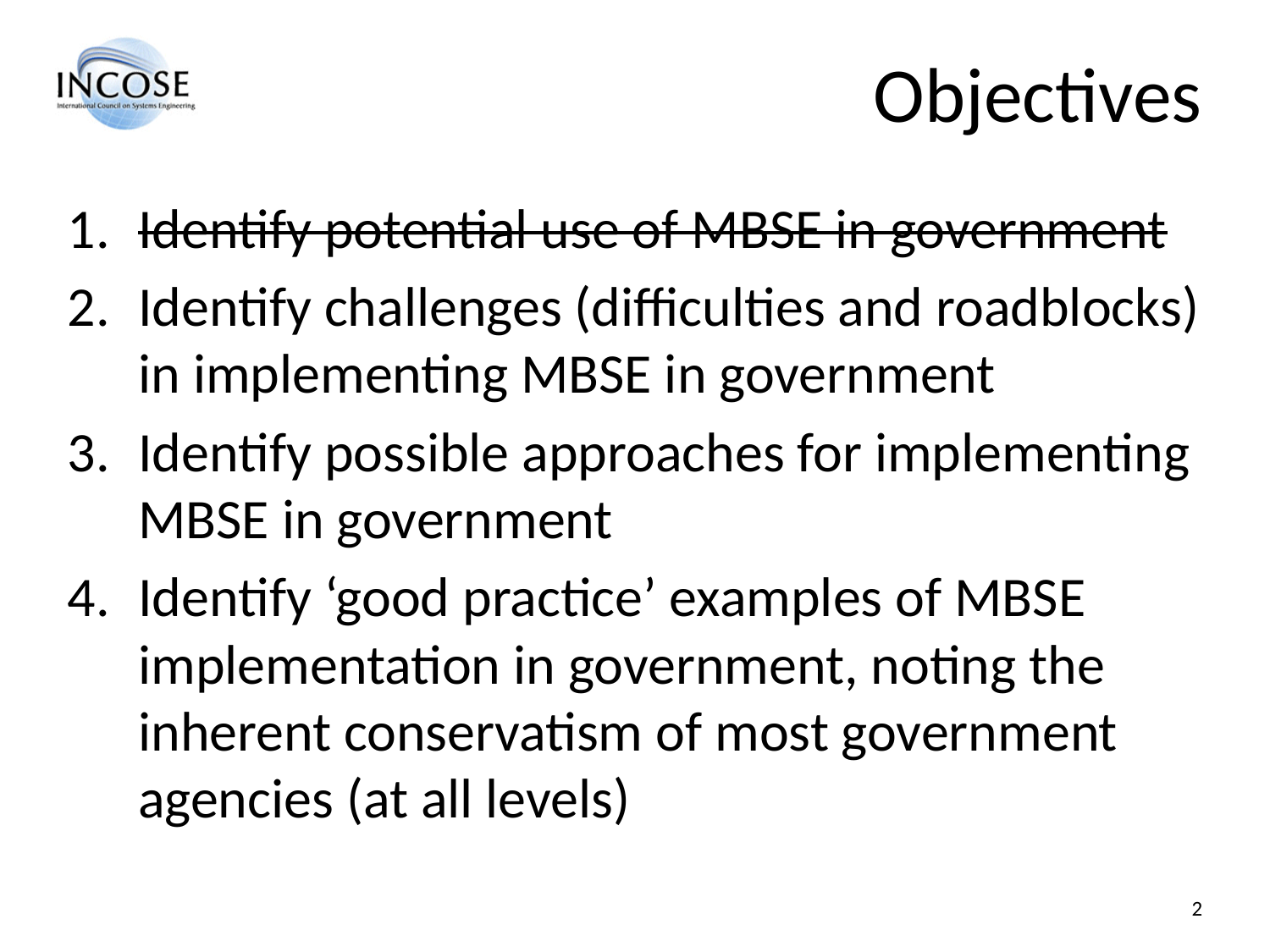

# Objectives
Identify potential use of MBSE in government
Identify challenges (difficulties and roadblocks) in implementing MBSE in government
Identify possible approaches for implementing MBSE in government
Identify ‘good practice’ examples of MBSE implementation in government, noting the inherent conservatism of most government agencies (at all levels)
2